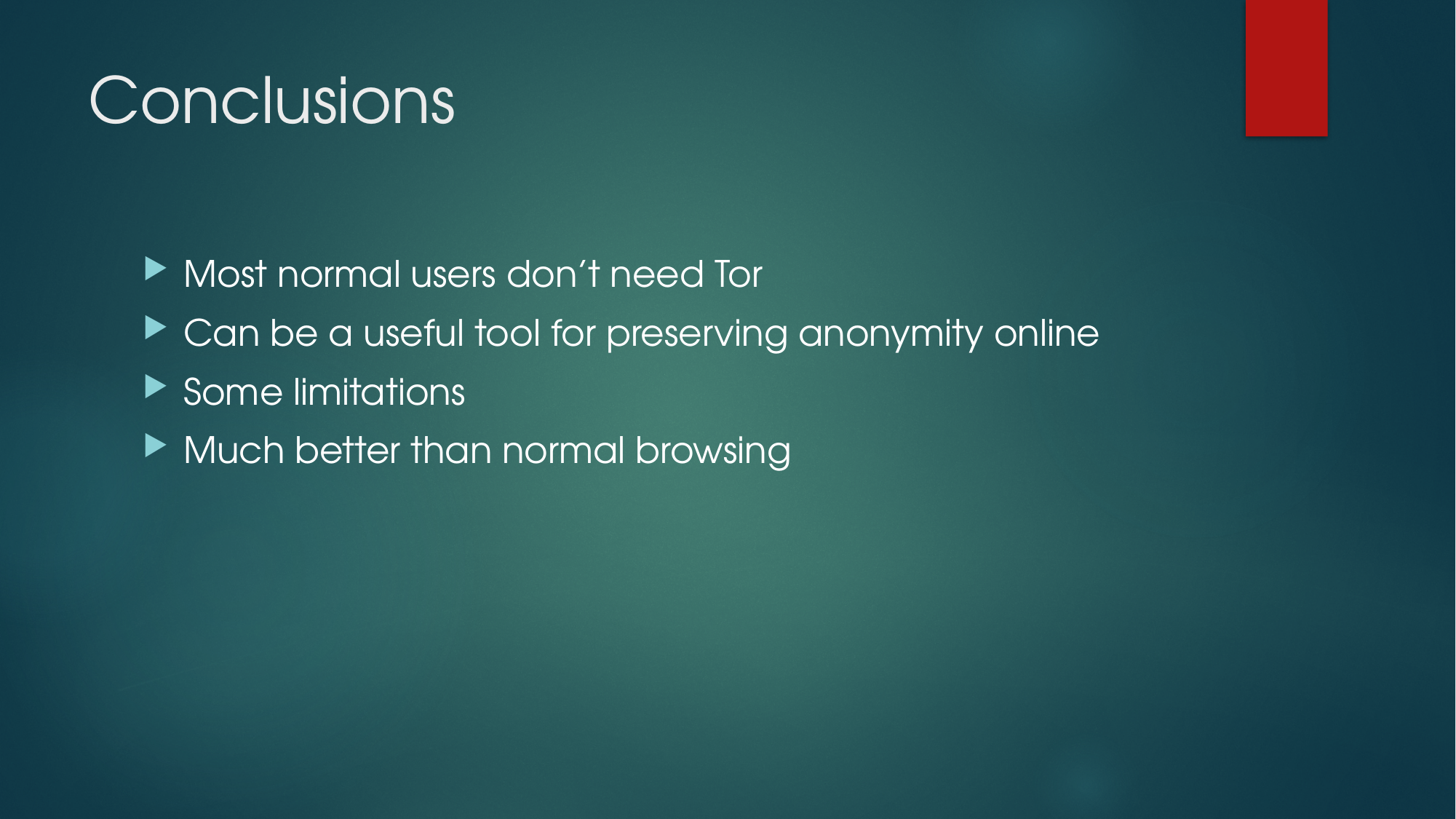

# Conclusions
Most normal users don’t need Tor
Can be a useful tool for preserving anonymity online
Some limitations
Much better than normal browsing